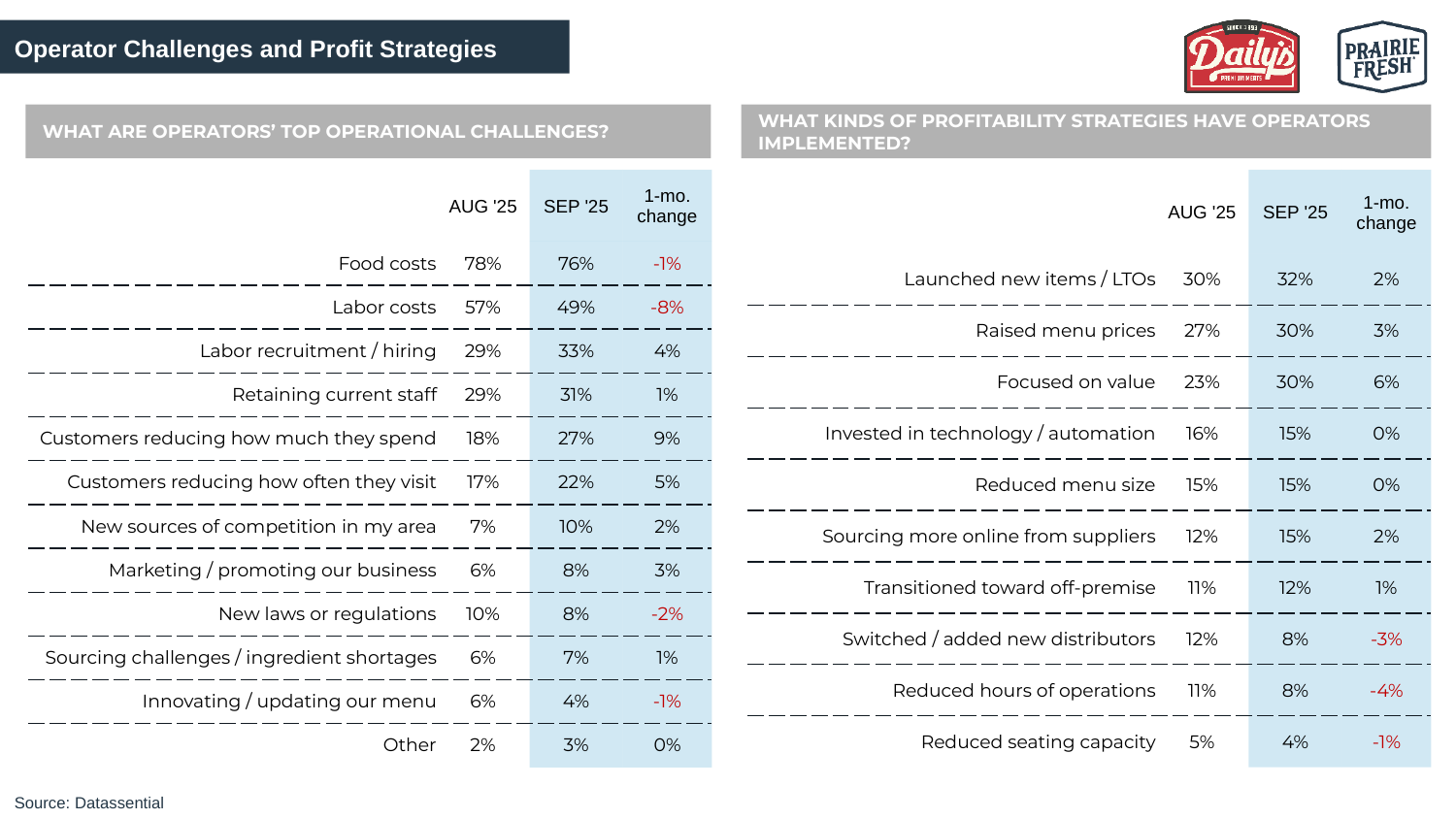

Operator Challenges and Profit Strategies
WHAT KINDS OF PROFITABILITY STRATEGIES HAVE OPERATORS IMPLEMENTED?

WHAT ARE OPERATORS’ TOP OPERATIONAL CHALLENGES?
|  | AUG '25 | SEP '25 | 1-mo. change |
| --- | --- | --- | --- |
| Launched new items / LTOs | 30% | 32% | 2% |
| Raised menu prices | 27% | 30% | 3% |
| Focused on value | 23% | 30% | 6% |
| Invested in technology / automation | 16% | 15% | 0% |
| Reduced menu size | 15% | 15% | 0% |
| Sourcing more online from suppliers | 12% | 15% | 2% |
| Transitioned toward off-premise | 11% | 12% | 1% |
| Switched / added new distributors | 12% | 8% | -3% |
| Reduced hours of operations | 11% | 8% | -4% |
| Reduced seating capacity | 5% | 4% | -1% |
|  | AUG '25 | SEP '25 | 1-mo. change |
| --- | --- | --- | --- |
| Food costs | 78% | 76% | -1% |
| Labor costs | 57% | 49% | -8% |
| Labor recruitment / hiring | 29% | 33% | 4% |
| Retaining current staff | 29% | 31% | 1% |
| Customers reducing how much they spend | 18% | 27% | 9% |
| Customers reducing how often they visit | 17% | 22% | 5% |
| New sources of competition in my area | 7% | 10% | 2% |
| Marketing / promoting our business | 6% | 8% | 3% |
| New laws or regulations | 10% | 8% | -2% |
| Sourcing challenges / ingredient shortages | 6% | 7% | 1% |
| Innovating / updating our menu | 6% | 4% | -1% |
| Other | 2% | 3% | 0% |
Source: Datassential